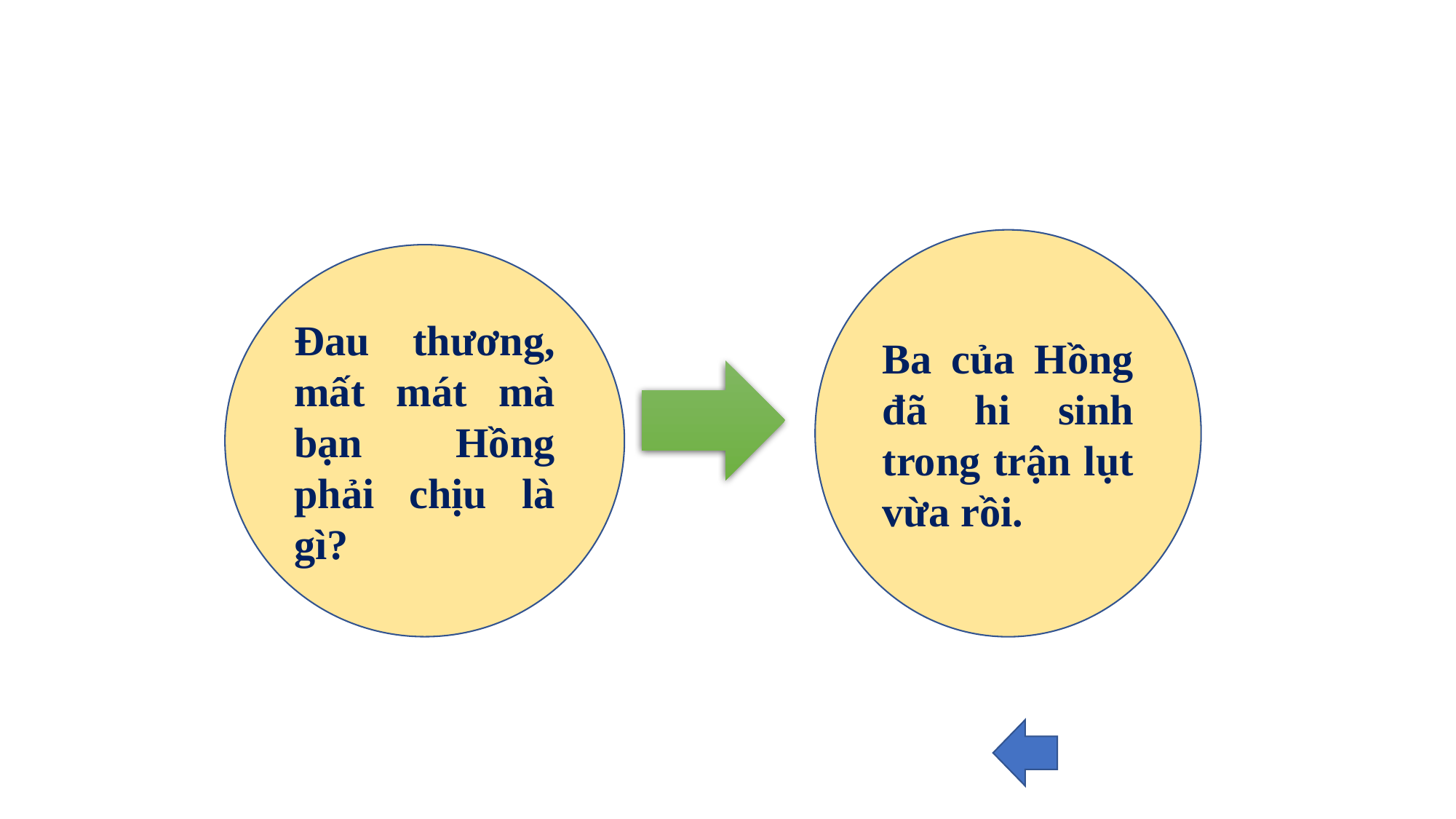

Ba của Hồng đã hi sinh trong trận lụt vừa rồi.
Đau thương, mất mát mà bạn Hồng phải chịu là gì?